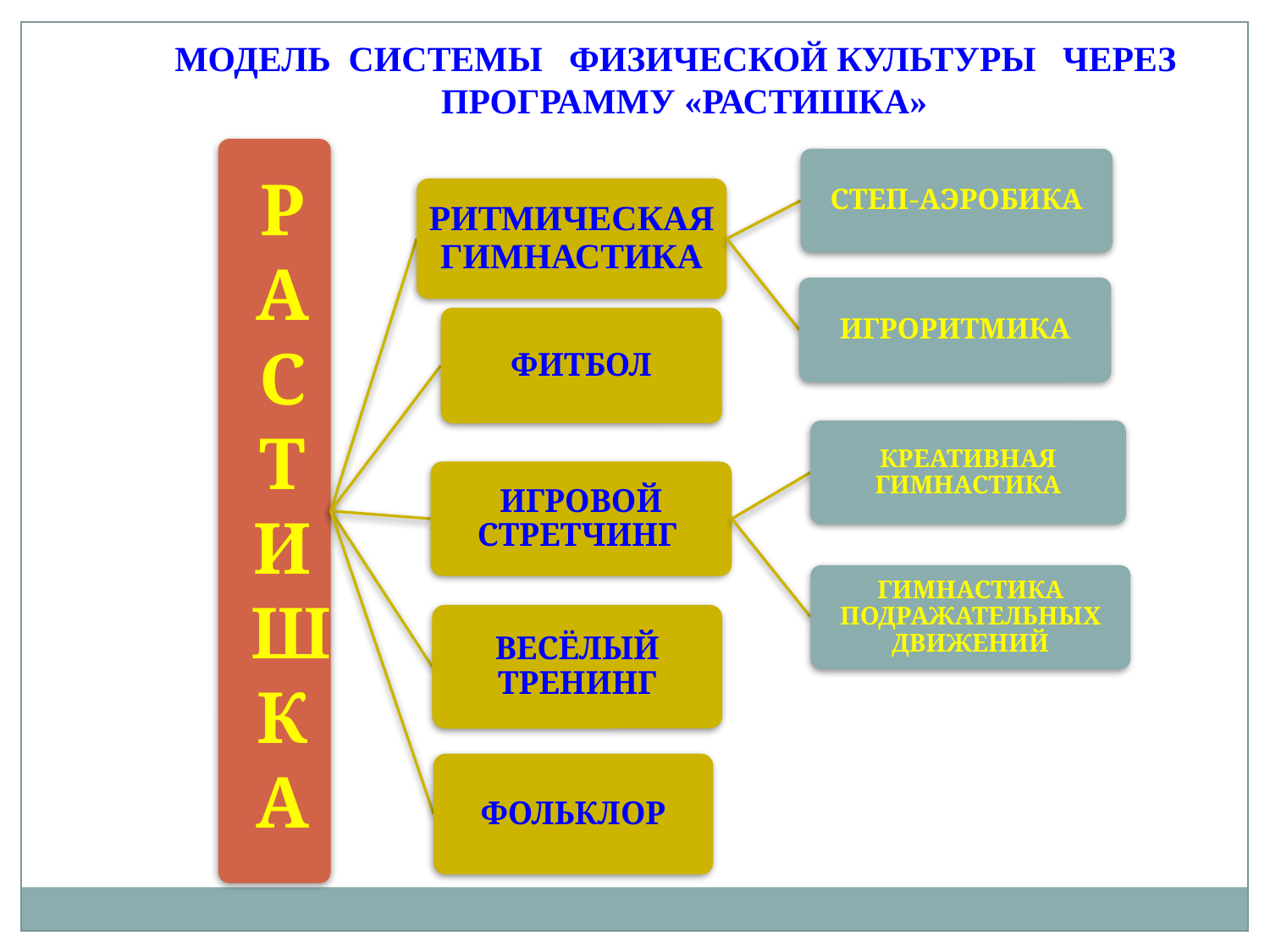

МОДЕЛЬ  СИСТЕМЫ   ФИЗИЧЕСКОЙ КУЛЬТУРЫ   ЧЕРЕЗ   ПРОГРАММУ «РАСТИШКА»

РИТМИЧЕСКАЯ ГИМНАСТИКА

СТЕП-АЭРОБИКА

ИГРОРИТМИКА

ФИТБОЛ

ИГРОВОЙ СТРЕТЧИНГ

КРЕАТИВНАЯ ГИМНАСТИКА

ГИМНАСТИКА ПОДРАЖАТЕЛЬНЫХ ДВИЖЕНИЙ

ВЕСЁЛЫЙ ТРЕНИНГ

ФОЛЬКЛОР
Р
А
С
Т
И
Ш
К
А